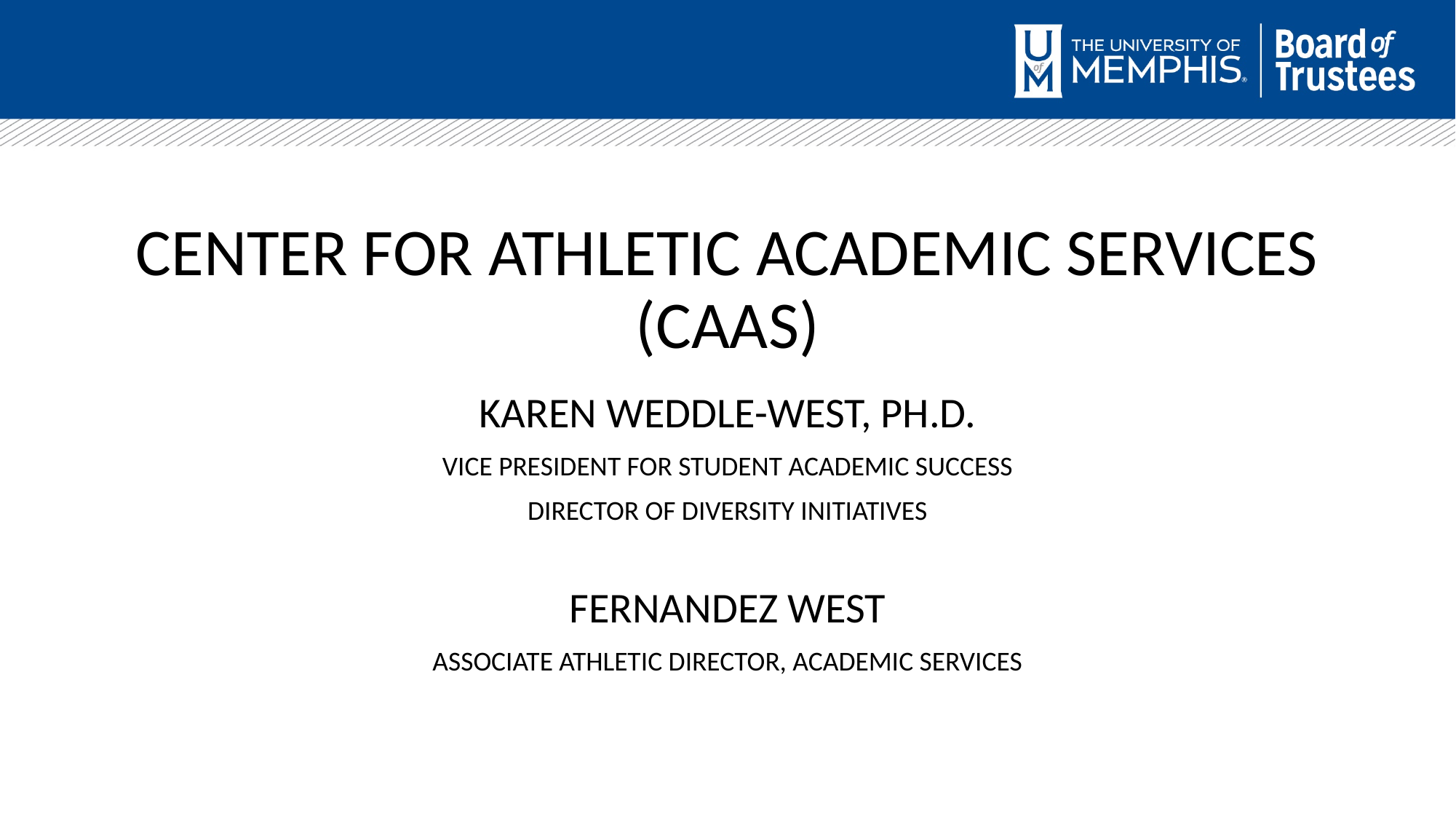

# CENTER FOR ATHLETIC ACADEMIC SERVICES (CAAS)
KAREN WEDDLE-WEST, PH.D.
VICE PRESIDENT FOR STUDENT ACADEMIC SUCCESS
DIRECTOR OF DIVERSITY INITIATIVES

FERNANDEZ WEST
ASSOCIATE ATHLETIC DIRECTOR, ACADEMIC SERVICES